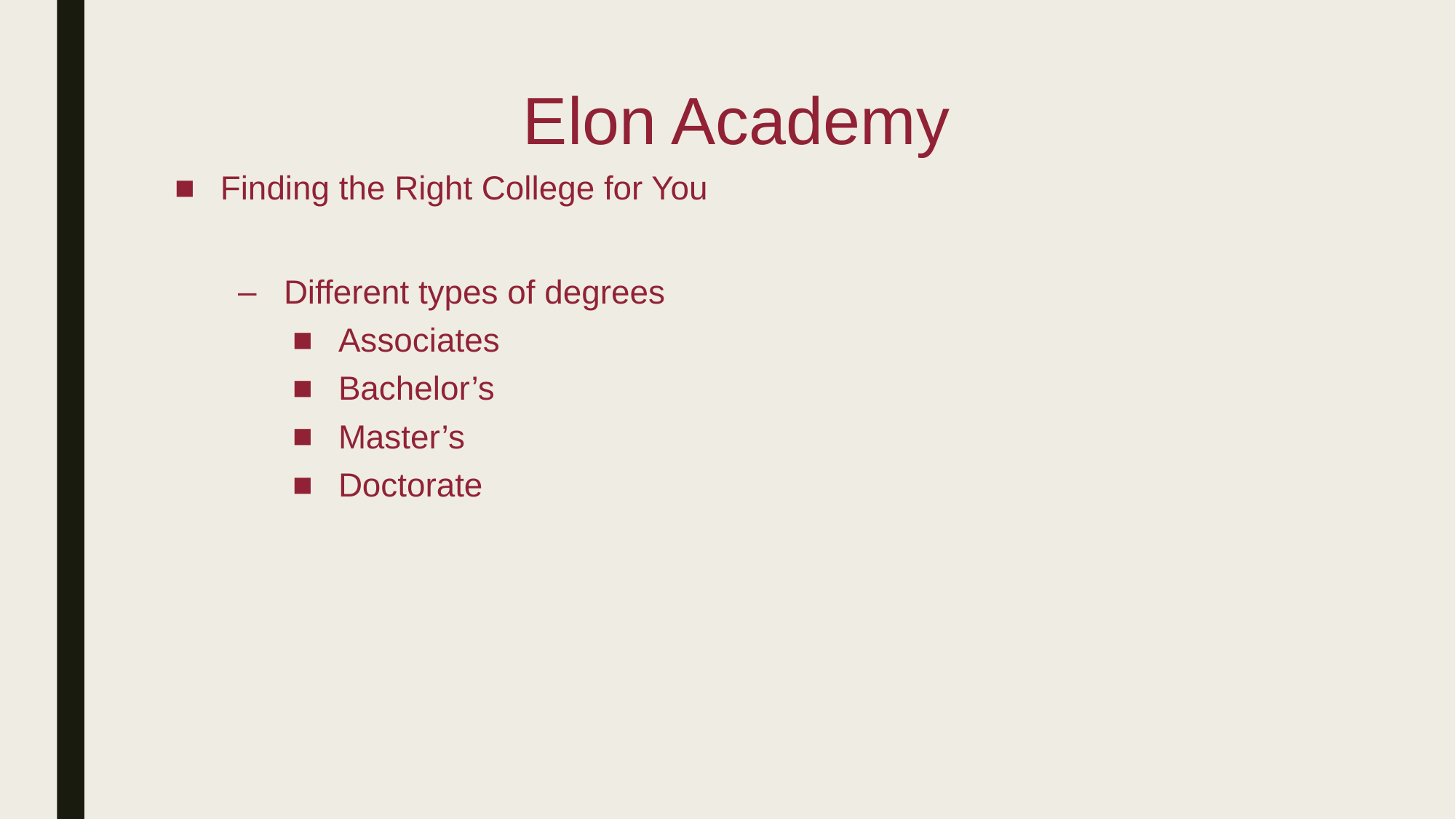

# Elon Academy
Finding the Right College for You

Different types of degrees
Associates
Bachelor’s
Master’s
Doctorate